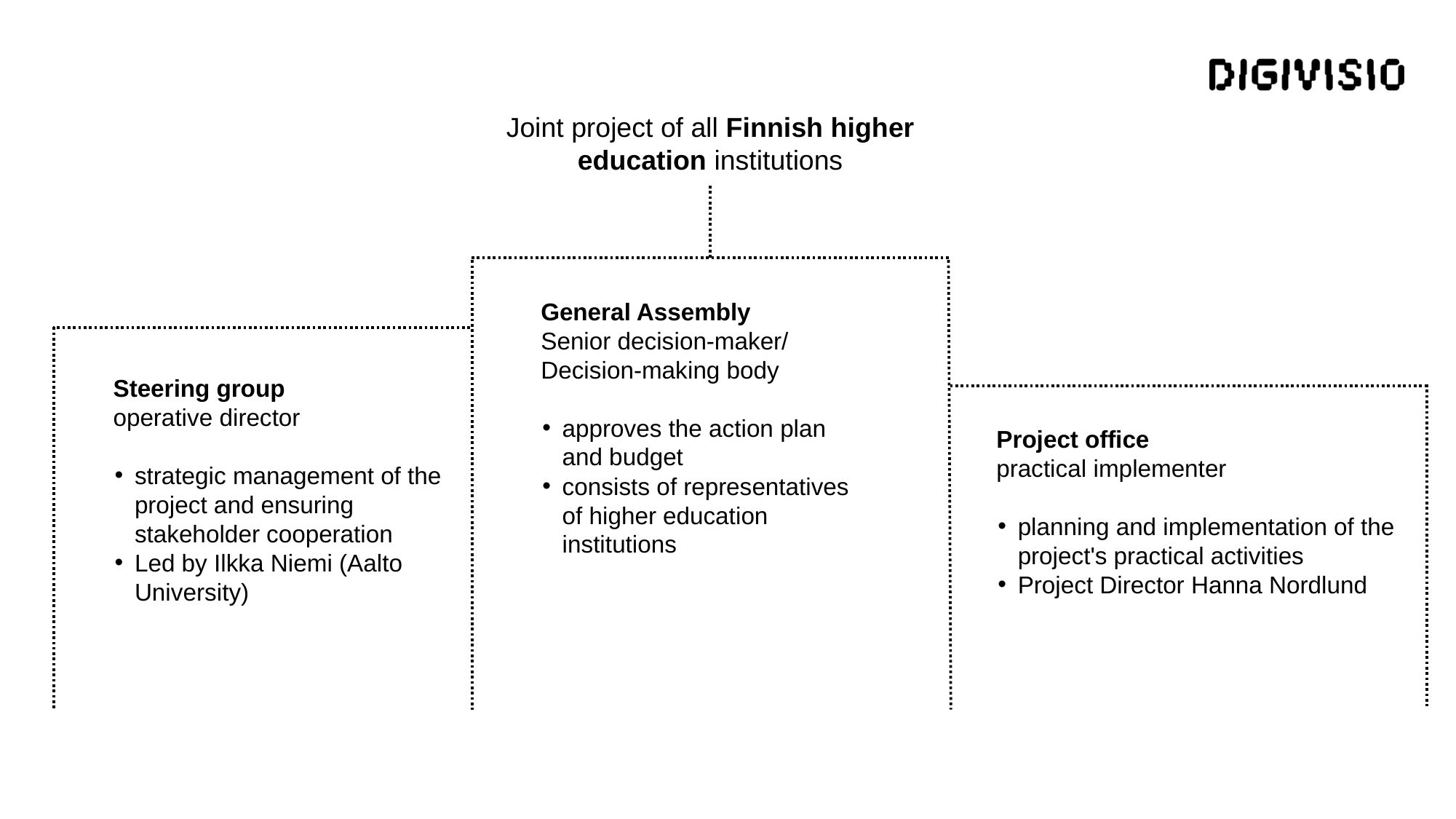

Joint project of all Finnish higher education institutions
General Assembly
Senior decision-maker/
Decision-making body

approves the action plan and budget
consists of representatives of higher education institutions

Steering group
operative director

strategic management of the project and ensuring stakeholder cooperation
Led by Ilkka Niemi (Aalto University)

Project office
practical implementer

planning and implementation of the project's practical activities
Project Director Hanna Nordlund